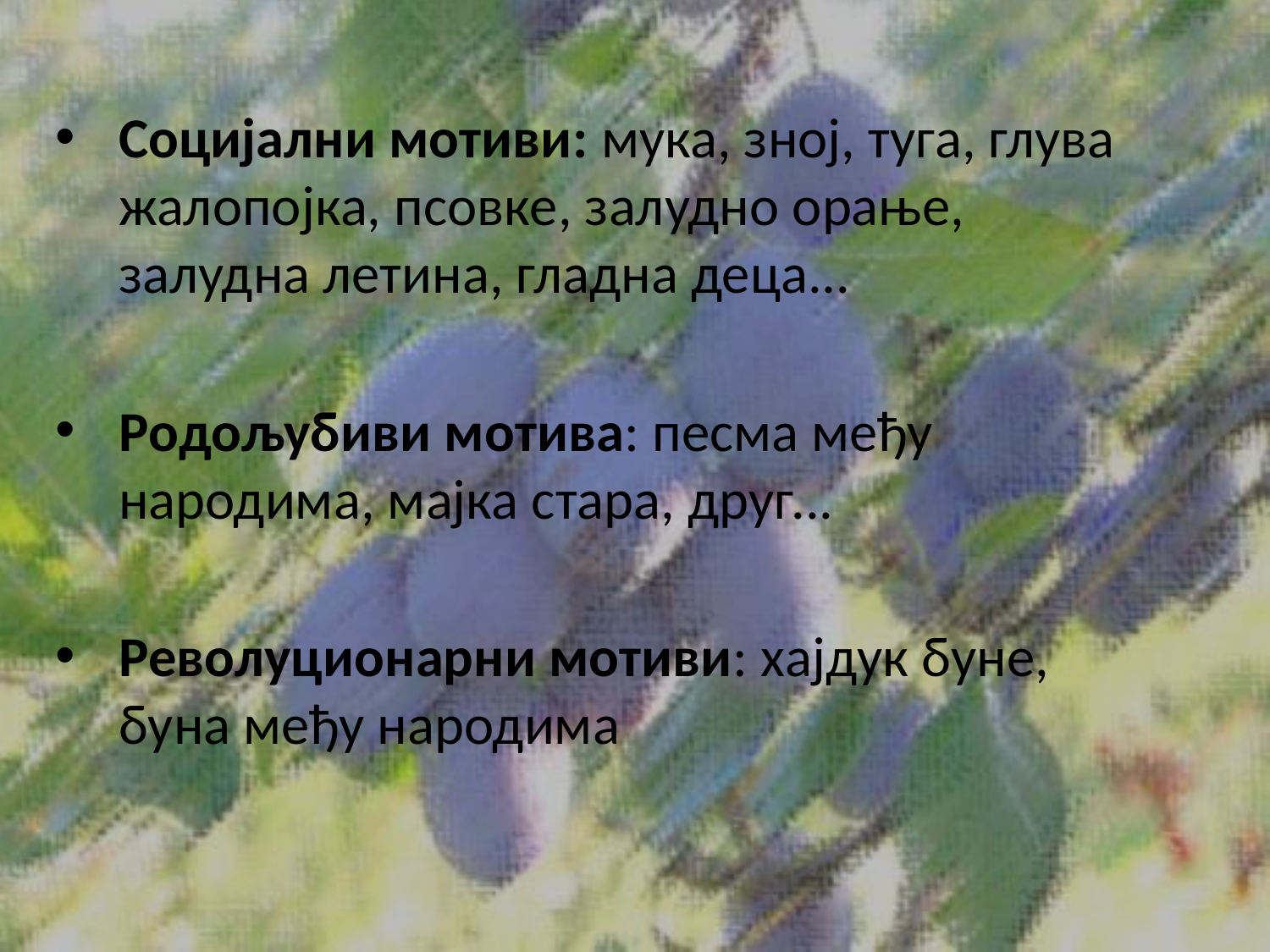

Социјални мотиви: мука, зној, туга, глува жалопојка, псовке, залудно орање, залудна летина, гладна деца...

Родољубиви мотива: песма међу народима, мајка стара, друг...

Револуционарни мотиви: хајдук буне, буна међу народима